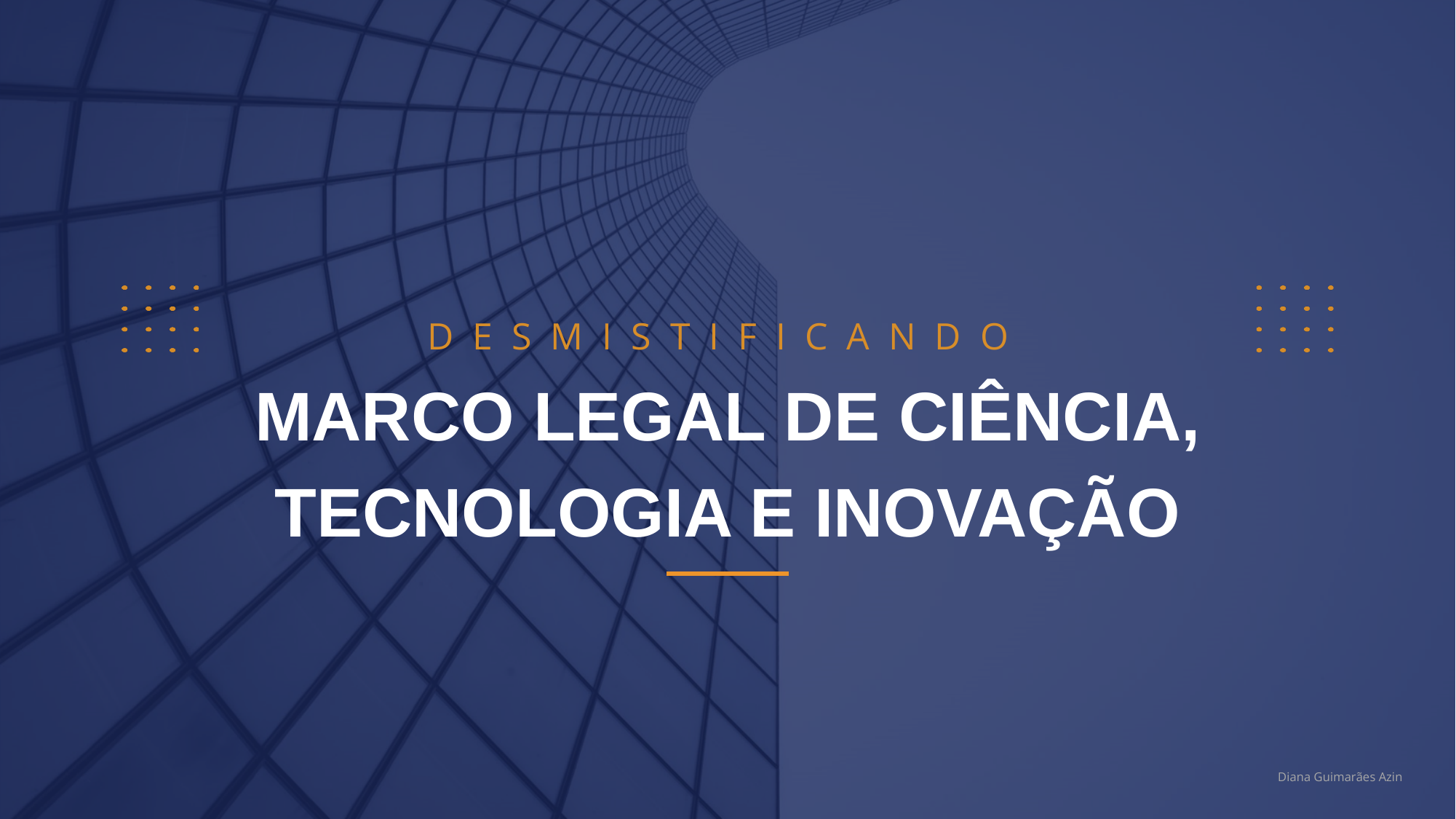

D  E  S  M  I  S  T  I  F  I  C  A  N  D  O
MARCO LEGAL DE CIÊNCIA,
TECNOLOGIA E INOVAÇÃO

Diana Guimarães Azin